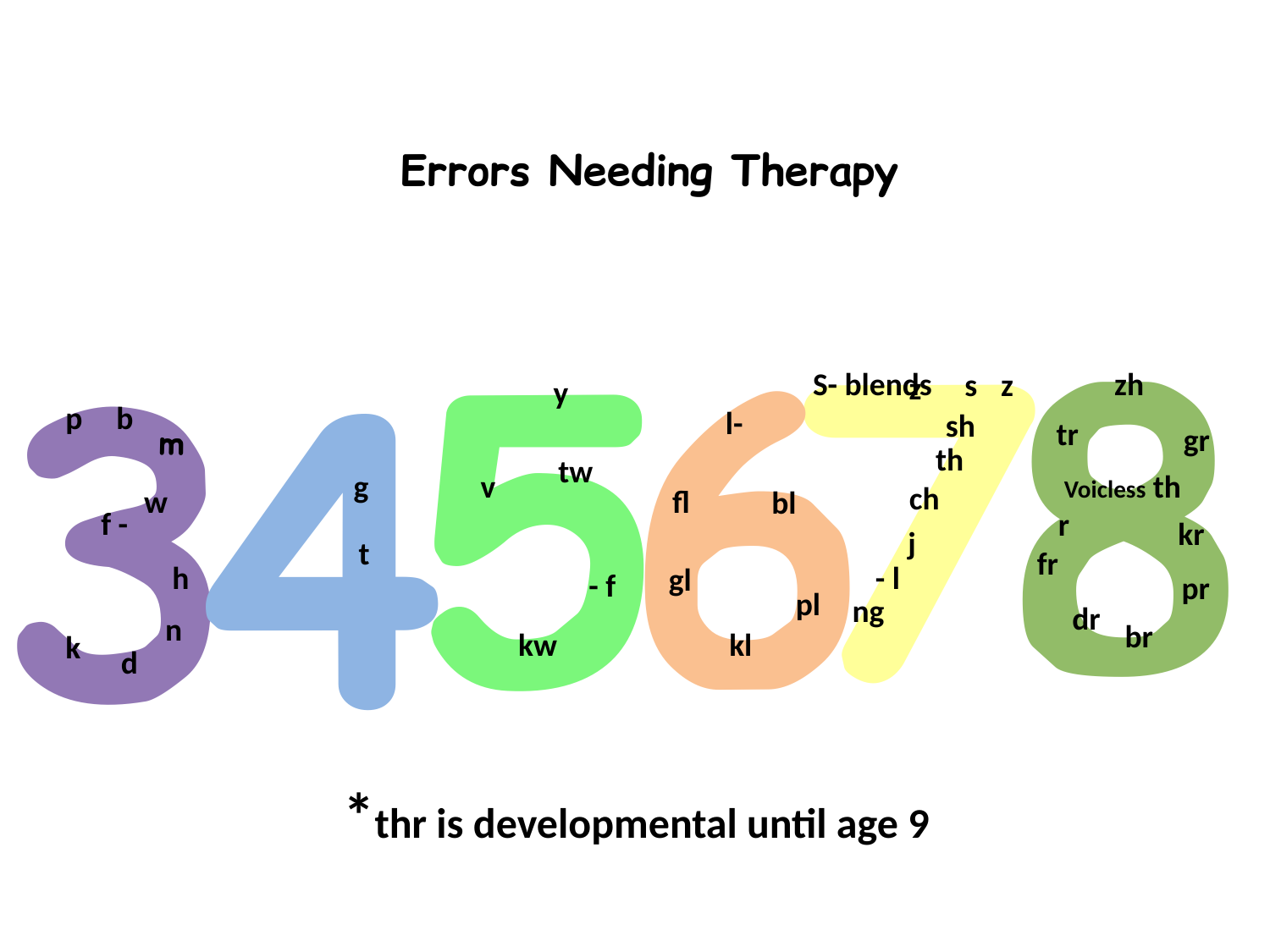

Errors Needing Therapy
8
7
5
6
# 3
4
zh
S- blends
z
s
z
y
p
b
l-
sh
tr
gr
m
th
tw
g
v
Voicless th
ch
fl
w
bl
f -
r
kr

j
t
fr
h
- l
gl
- f
pr
pl
ng
dr
n
br
kw
kl
k
d
*thr is developmental until age 9